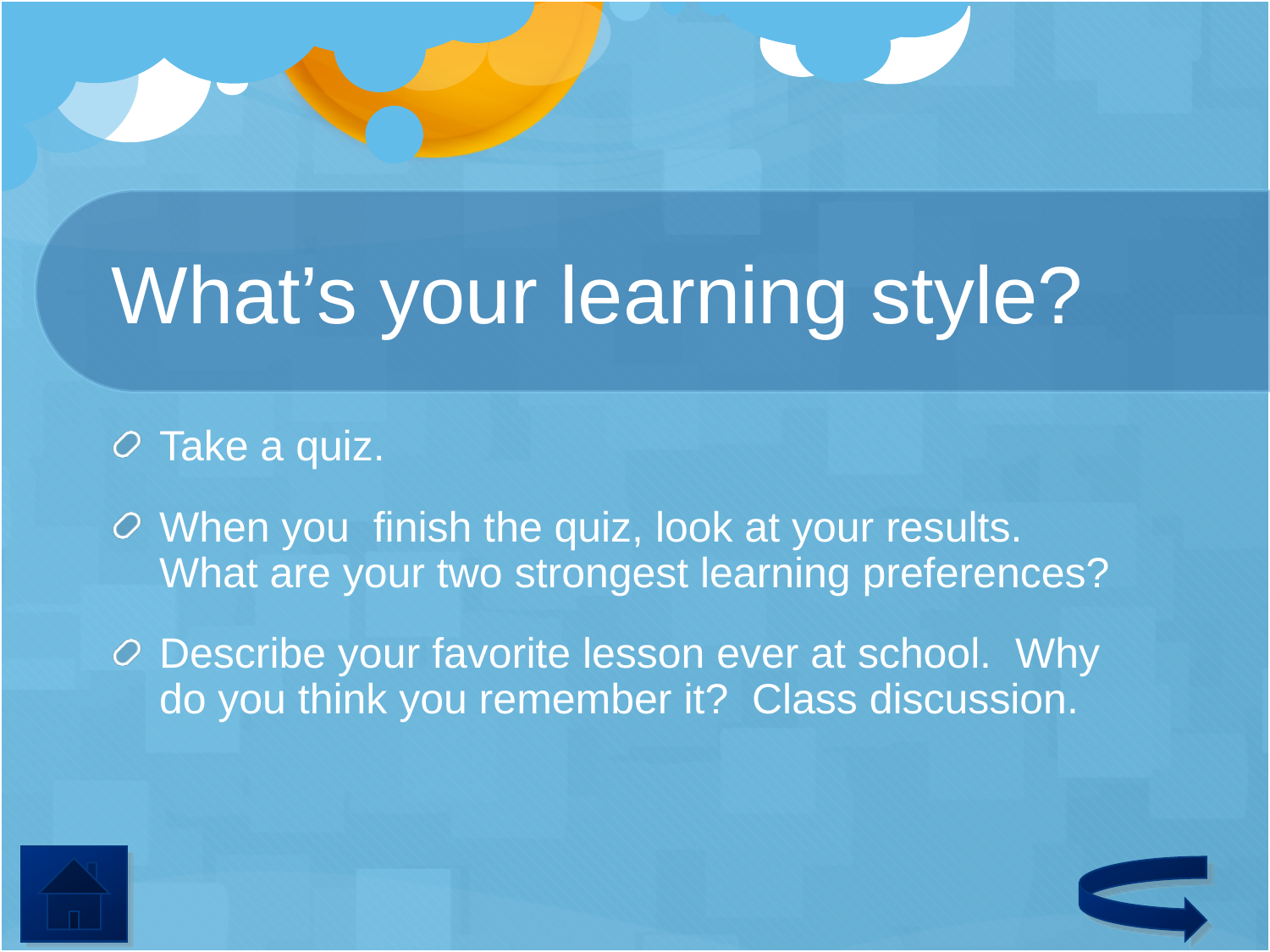

# What’s your learning style?
Take a quiz.
When you  finish the quiz, look at your results.    What are your two strongest learning preferences?
Describe your favorite lesson ever at school.  Why do you think you remember it?  Class discussion.